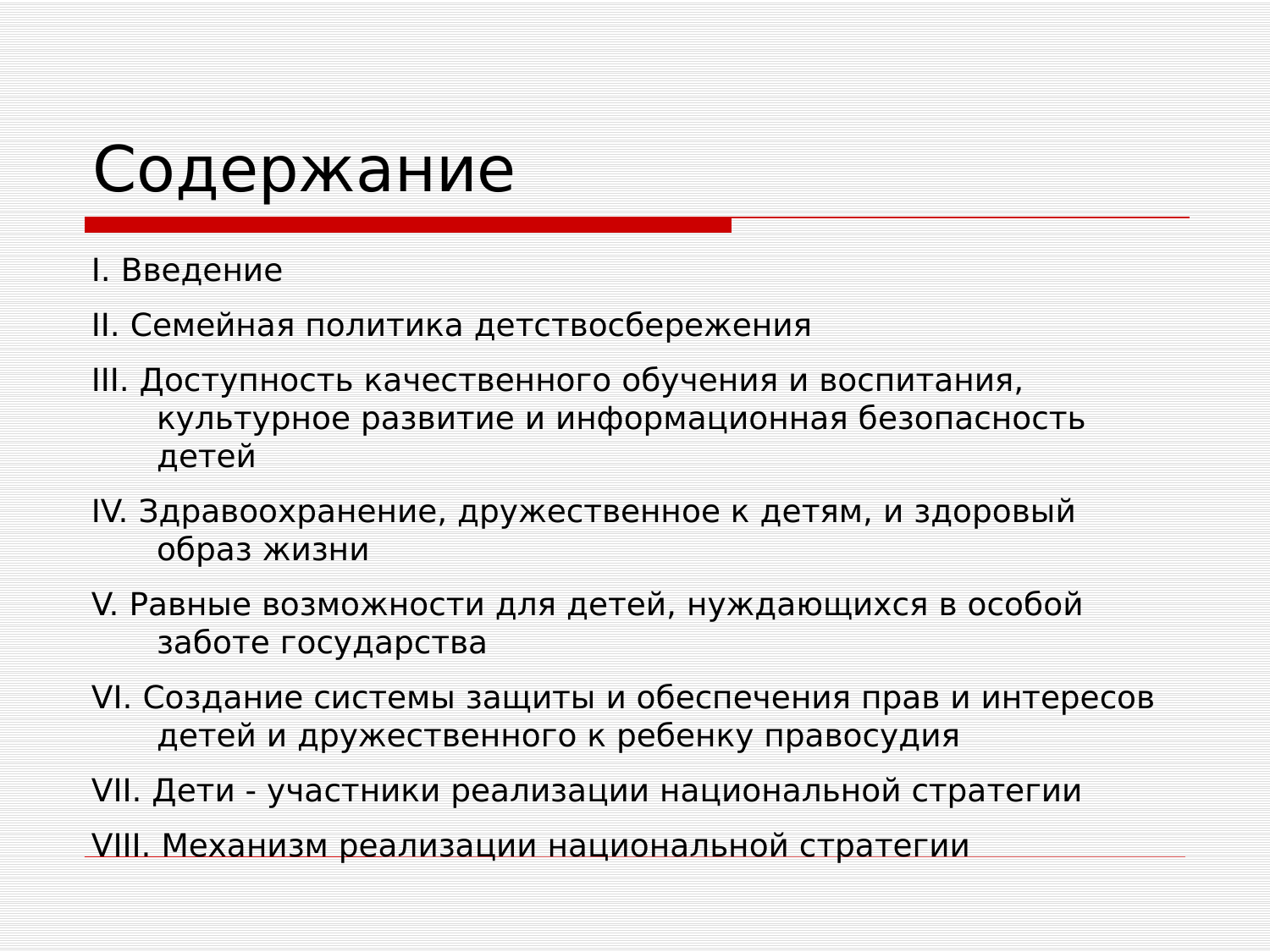

# Содержание
I. Введение
II. Семейная политика детствосбережения
III. Доступность качественного обучения и воспитания, культурное развитие и информационная безопасность детей
IV. Здравоохранение, дружественное к детям, и здоровый образ жизни
V. Равные возможности для детей, нуждающихся в особой заботе государства
VI. Создание системы защиты и обеспечения прав и интересов  детей и дружественного к ребенку правосудия
VII. Дети - участники реализации национальной стратегии
VIII. Механизм реализации национальной стратегии